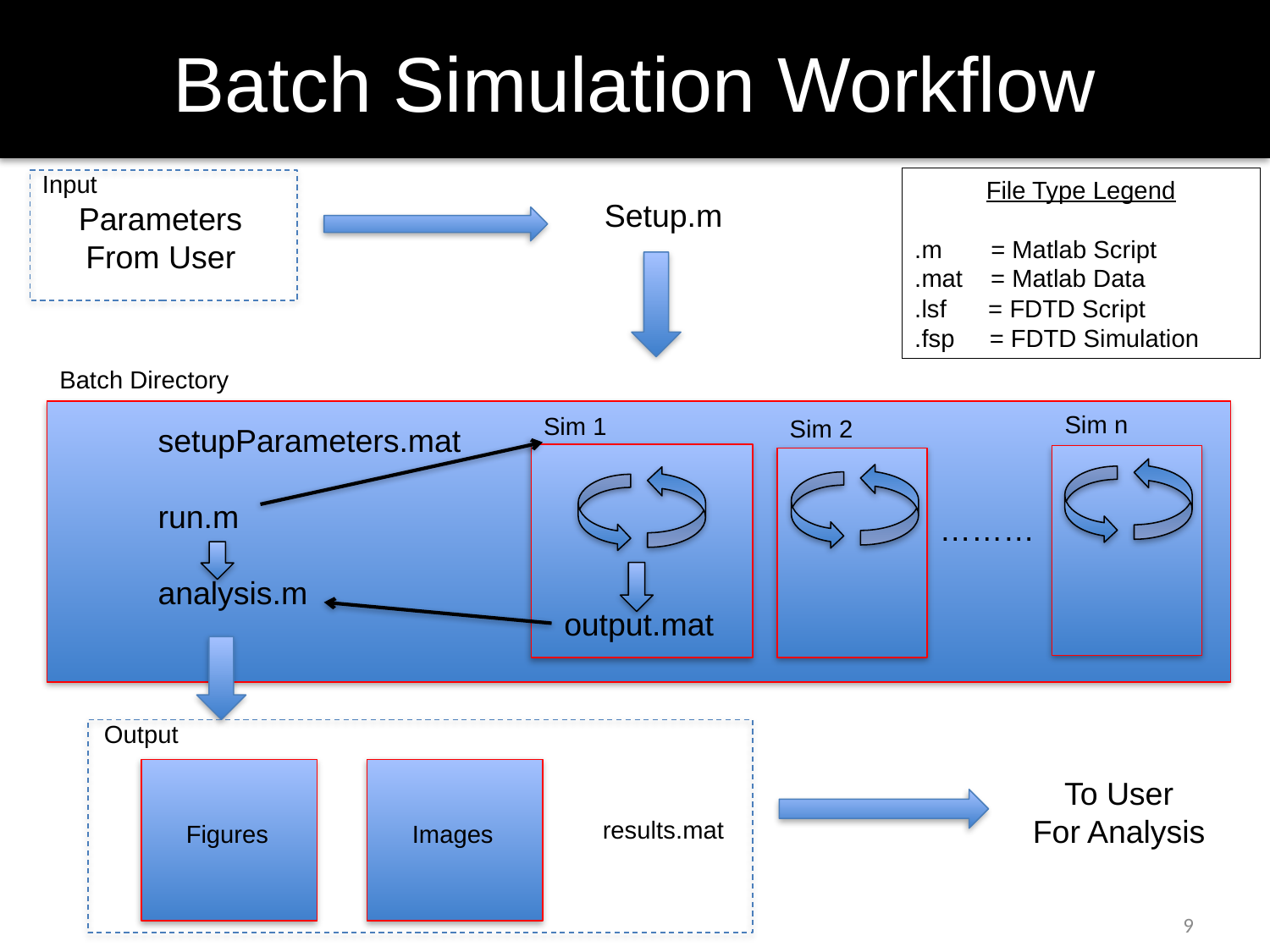

# Batch Simulation Workflow
Input
File Type Legend

.m       = Matlab Script
.mat    = Matlab Data
.lsf      = FDTD Script
.fsp     = FDTD Simulation

Setup.m
Parameters
From User

Batch Directory

Sim n

Sim 1

Sim 2

setupParameters.mat

run.m

analysis.m

………

output.mat

Output

Figures

Images
To User
For Analysis

results.mat
9